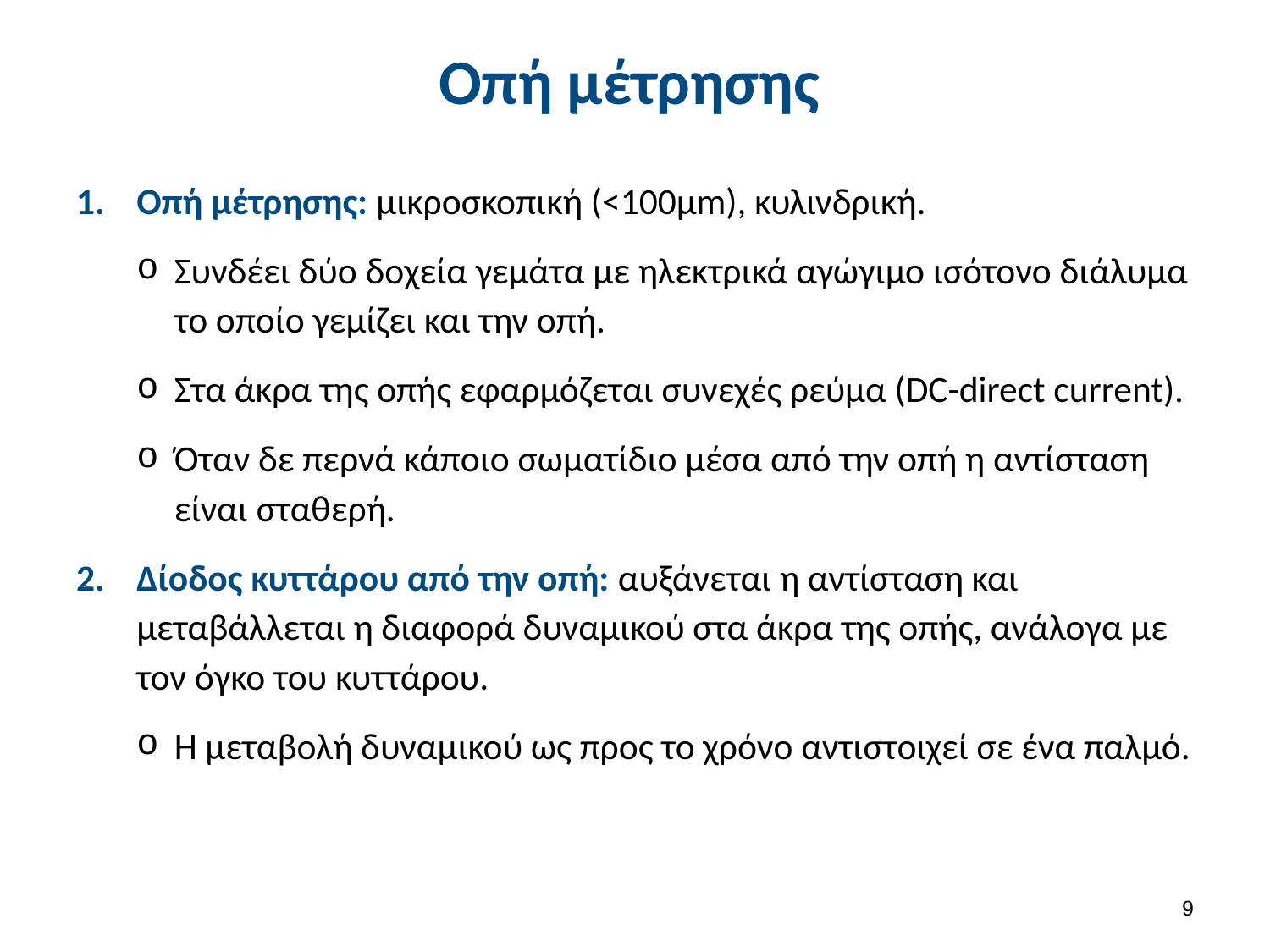

# Οπή μέτρησης
Οπή μέτρησης: μικροσκοπική (<100μm), κυλινδρική.
Συνδέει δύο δοχεία γεμάτα με ηλεκτρικά αγώγιμο ισότονο διάλυμα το οποίο γεμίζει και την οπή.
Στα άκρα της οπής εφαρμόζεται συνεχές ρεύμα (DC-direct current).
Όταν δε περνά κάποιο σωματίδιο μέσα από την οπή η αντίσταση είναι σταθερή.
Δίοδος κυττάρου από την οπή: αυξάνεται η αντίσταση και μεταβάλλεται η διαφορά δυναμικού στα άκρα της οπής, ανάλογα με τον όγκο του κυττάρου.
Η μεταβολή δυναμικού ως προς το χρόνο αντιστοιχεί σε ένα παλμό.

9